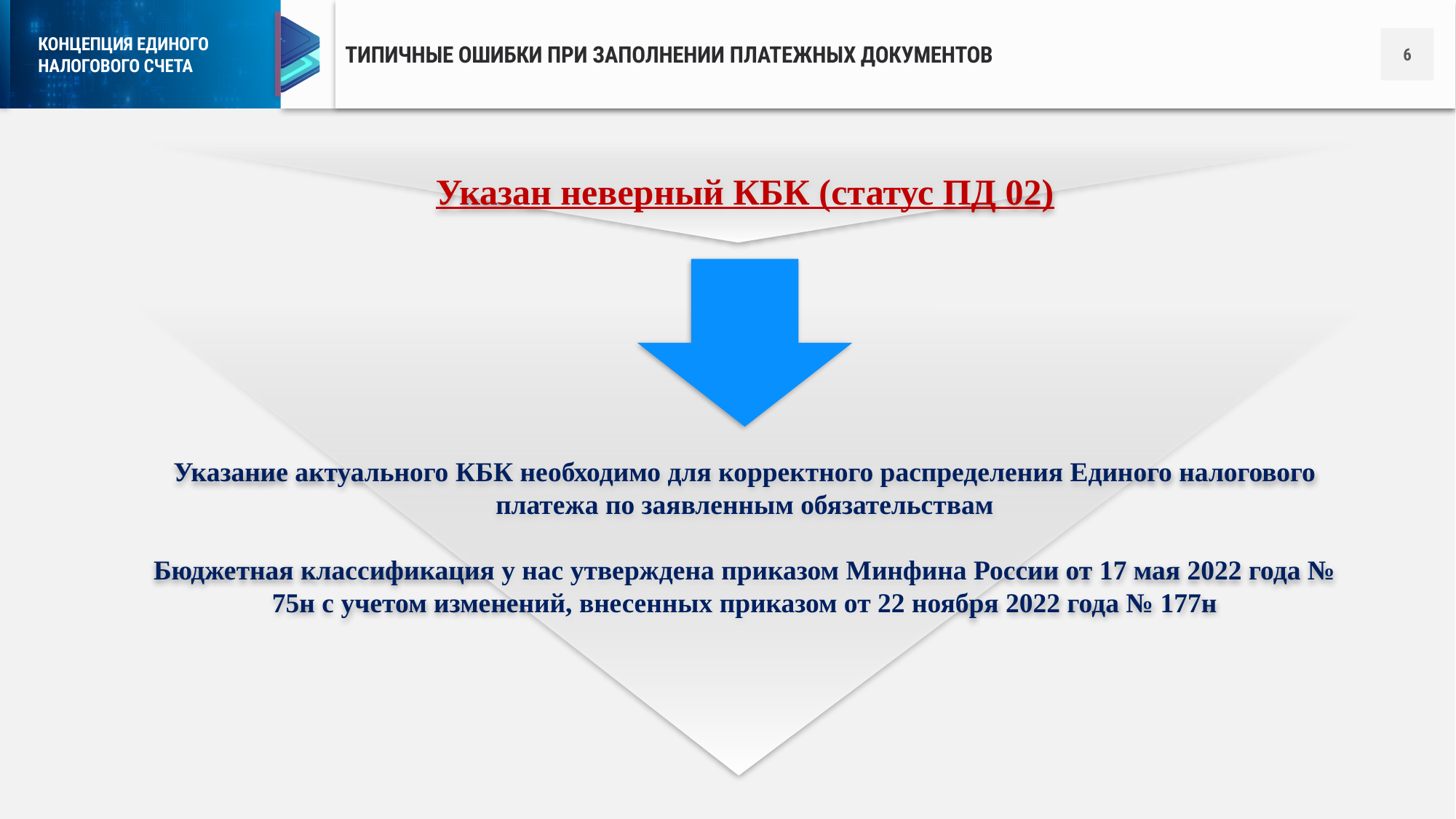

ТИПИЧНЫЕ ОШИБКИ ПРИ ЗАПОЛНЕНИИ ПЛАТЕЖНЫХ ДОКУМЕНТОВ
6
Указан неверный КБК (статус ПД 02)

Указание актуального КБК необходимо для корректного распределения Единого налогового платежа по заявленным обязательствам

Бюджетная классификация у нас утверждена приказом Минфина России от 17 мая 2022 года № 75н с учетом изменений, внесенных приказом от 22 ноября 2022 года № 177н